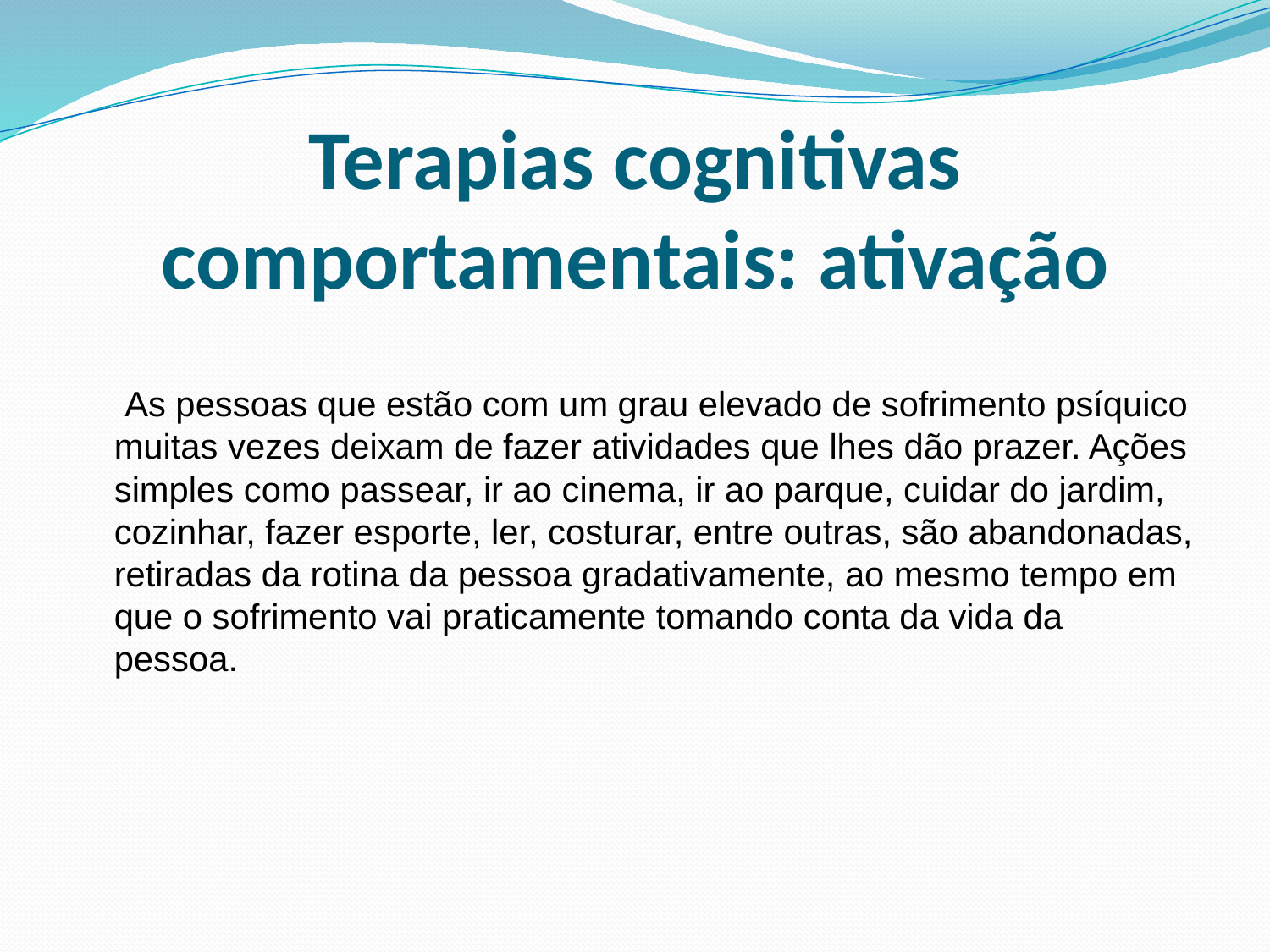

# Terapias cognitivas comportamentais: ativação

     As pessoas que estão com um grau elevado de sofrimento psíquico muitas vezes deixam de fazer atividades que lhes dão prazer. Ações simples como passear, ir ao cinema, ir ao parque, cuidar do jardim, cozinhar, fazer esporte, ler, costurar, entre outras, são abandonadas, retiradas da rotina da pessoa gradativamente, ao mesmo tempo em que o sofrimento vai praticamente tomando conta da vida da pessoa.